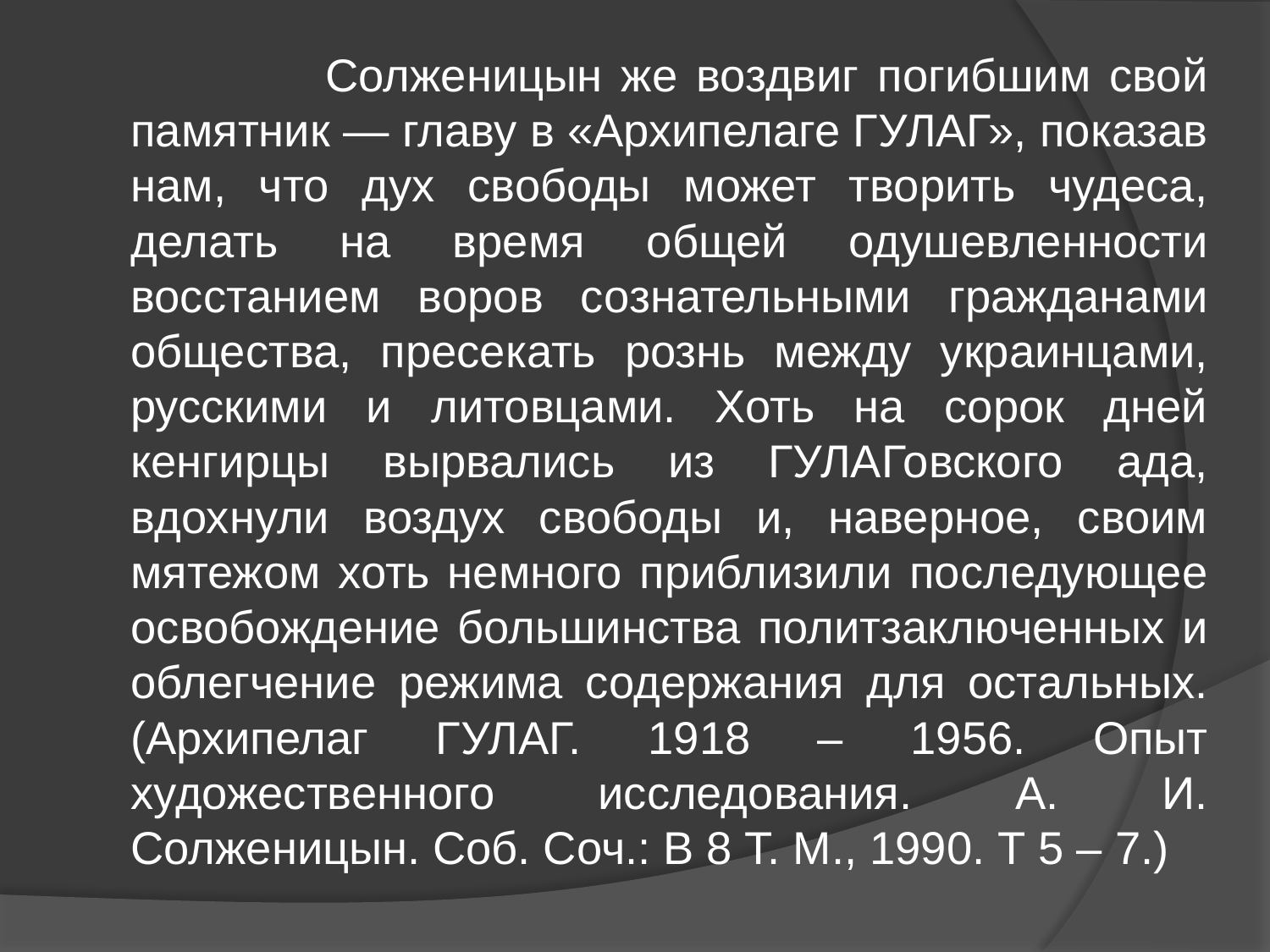

Солженицын же воздвиг погибшим свой памятник — главу в «Архипелаге ГУЛАГ», показав нам, что дух свободы может творить чудеса, делать на время общей одушевленности восстанием воров сознательными гражданами общества, пресекать рознь между украинцами, русскими и литовцами. Хоть на сорок дней кенгирцы вырвались из ГУЛАГовского ада, вдохнули воздух свободы и, наверное, своим мятежом хоть немного приблизили последующее освобождение большинства политзаключенных и облегчение режима содержания для остальных. (Архипелаг ГУЛАГ. 1918 – 1956. Опыт художественного исследования. А. И. Солженицын. Соб. Соч.: В 8 Т. М., 1990. Т 5 – 7.)